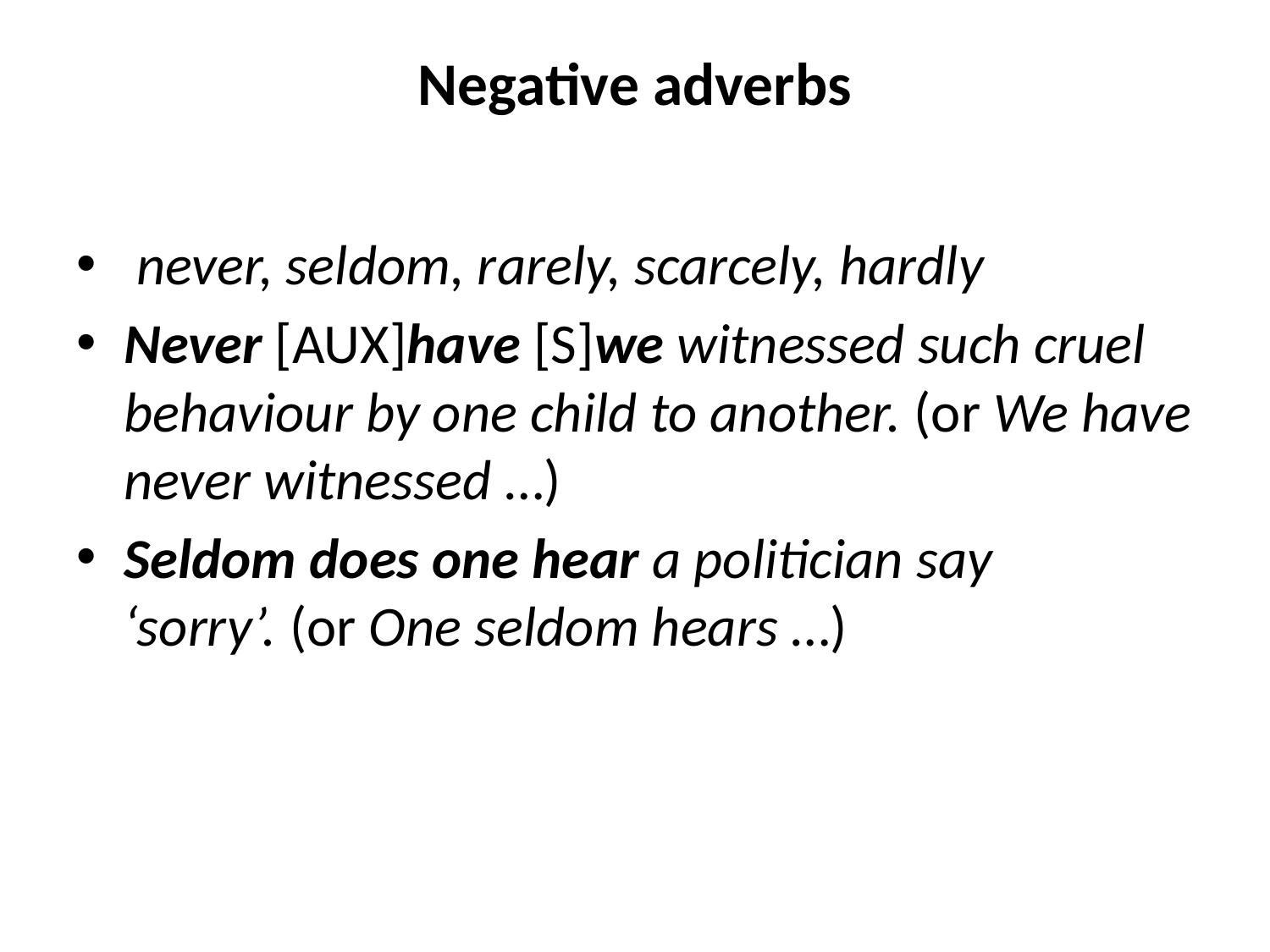

# Negative adverbs
 never, seldom, rarely, scarcely, hardly
Never [AUX]have [S]we witnessed such cruel behaviour by one child to another. (or We have never witnessed …)
Seldom does one hear a politician say ‘sorry’. (or One seldom hears …)